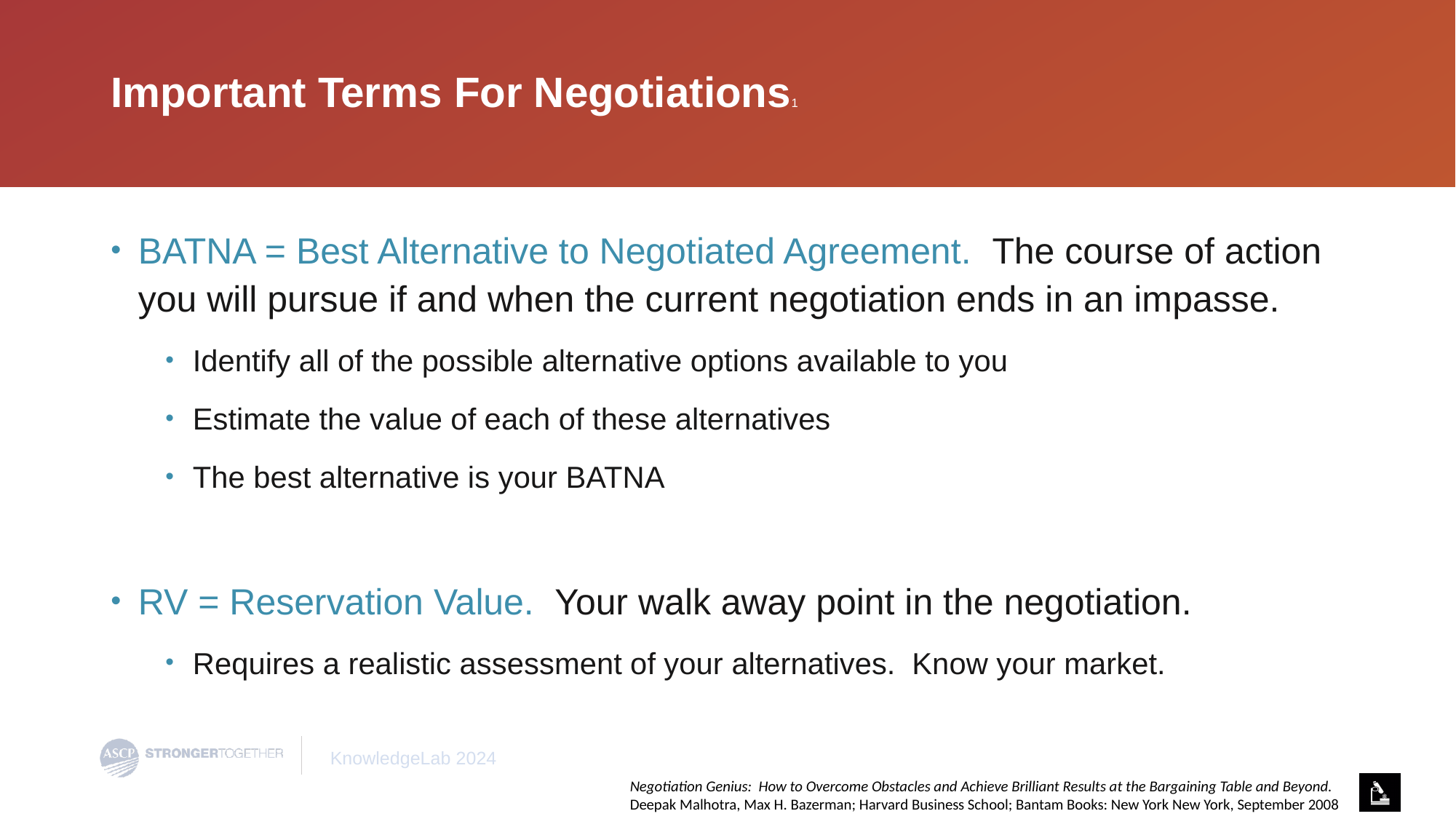

# Important Terms For Negotiations1
BATNA = Best Alternative to Negotiated Agreement.  The course of action you will pursue if and when the current negotiation ends in an impasse.
Identify all of the possible alternative options available to you
Estimate the value of each of these alternatives
The best alternative is your BATNA

RV = Reservation Value.  Your walk away point in the negotiation.
Requires a realistic assessment of your alternatives.  Know your market.
Negotiation Genius:  How to Overcome Obstacles and Achieve Brilliant Results at the Bargaining Table and Beyond.  Deepak Malhotra, Max H. Bazerman; Harvard Business School; Bantam Books: New York New York, September 2008